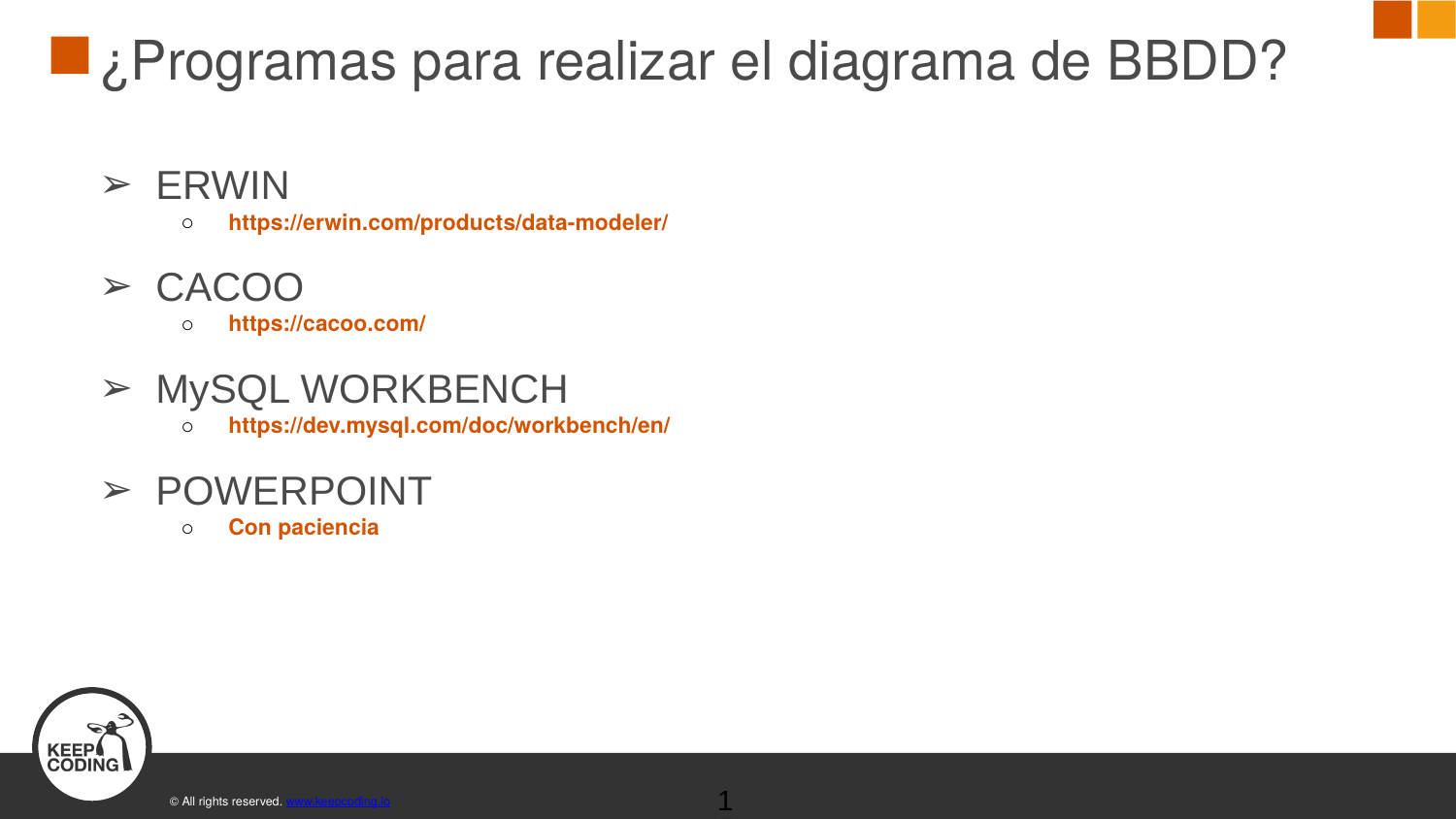

# ¿Programas para realizar el diagrama de BBDD?

ERWIN
https://erwin.com/products/data-modeler/

CACOO
https://cacoo.com/

MySQL WORKBENCH
https://dev.mysql.com/doc/workbench/en/

POWERPOINT
Con paciencia

150